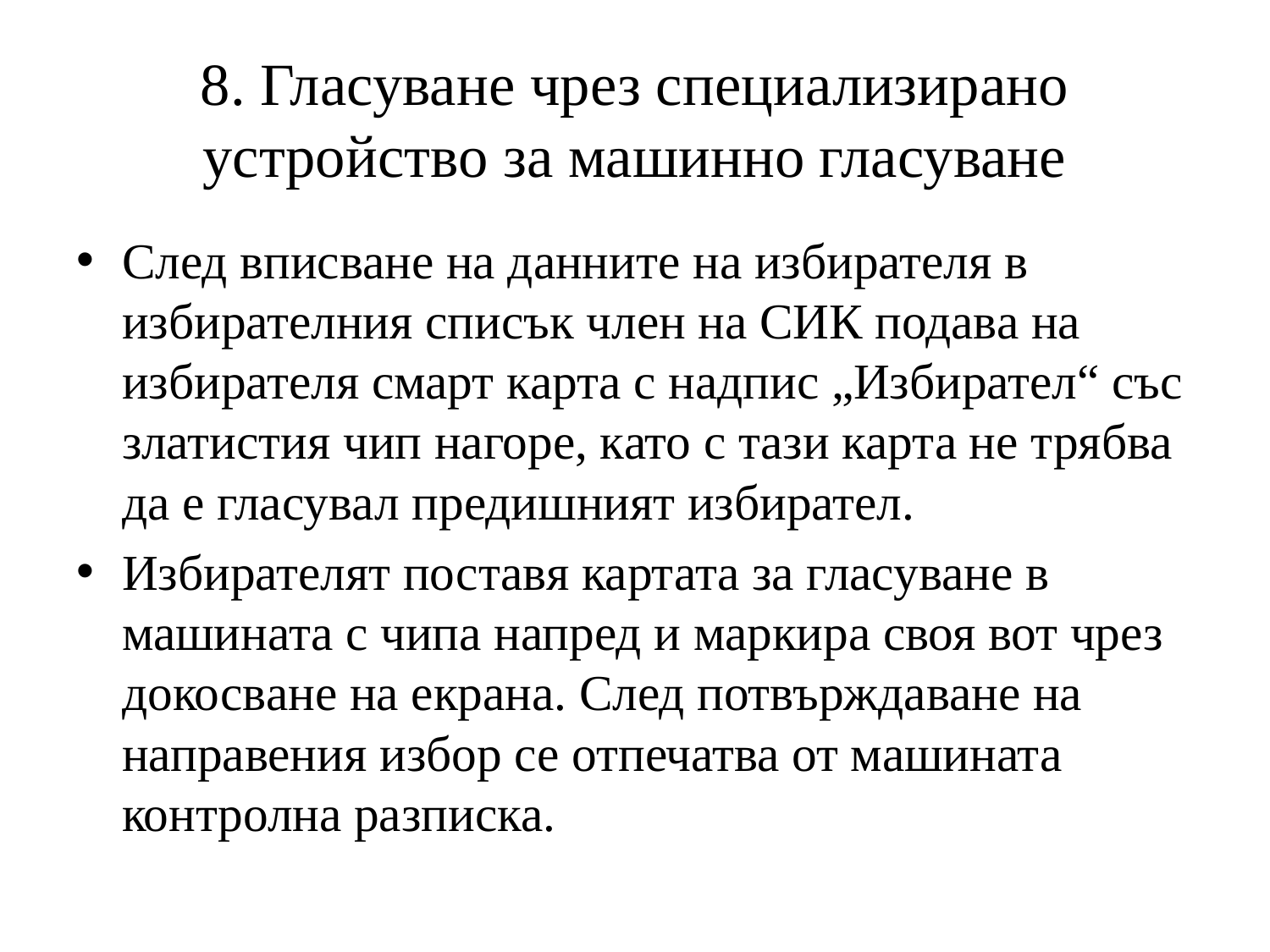

# 8. Гласуване чрез специализирано устройство за машинно гласуване
След вписване на данните на избирателя в избирателния списък член на СИК подава на избирателя смарт карта с надпис „Избирател“ със златистия чип нагоре, като с тази карта не трябва да е гласувал предишният избирател.
Избирателят поставя картата за гласуване в машината с чипа напред и маркира своя вот чрез докосване на екрана. След потвърждаване на направения избор се отпечатва от машината контролна разписка.